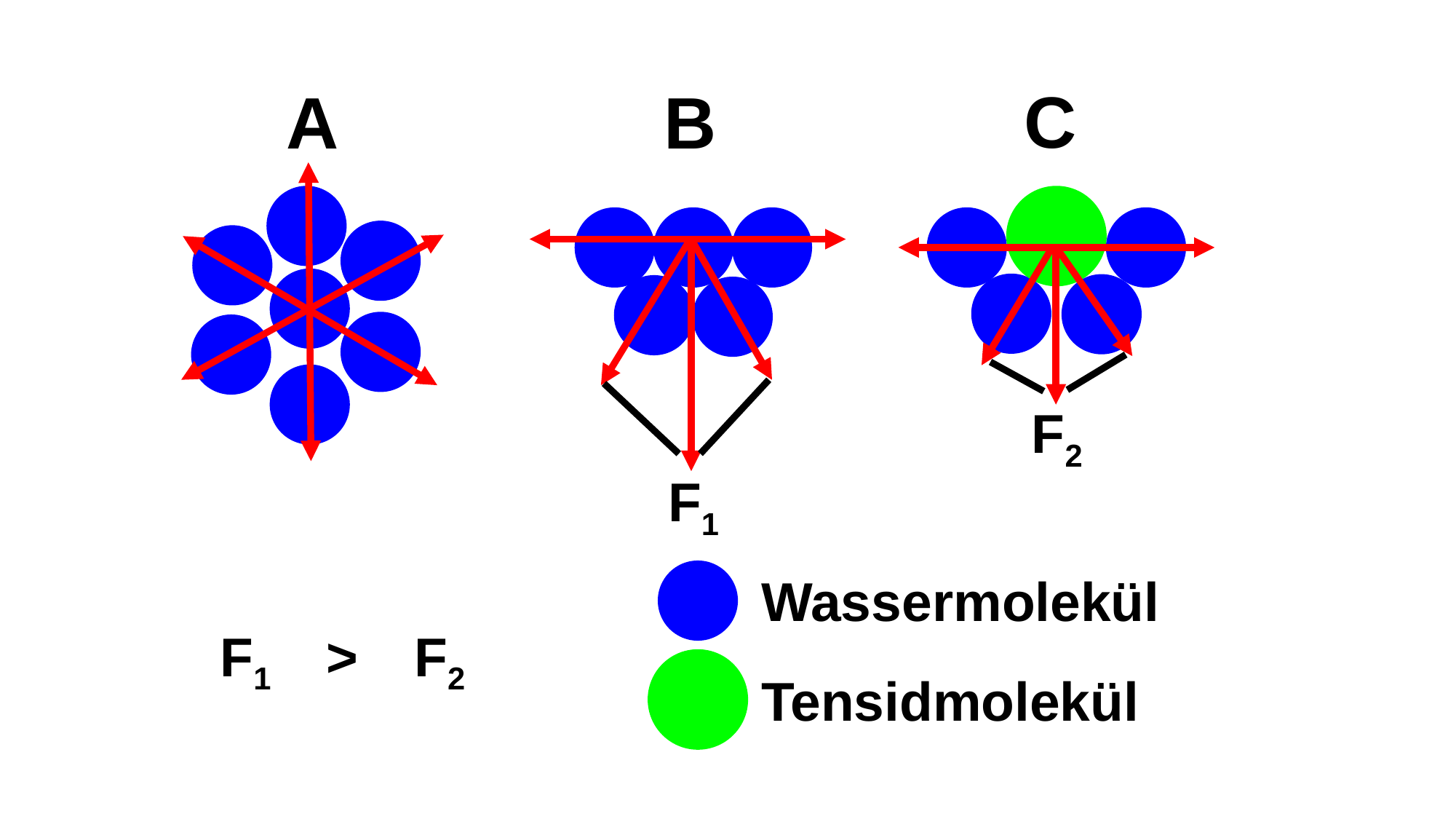

C
A
B

F2
F1

Wassermolekül

Tensidmolekül
>
F1
F2